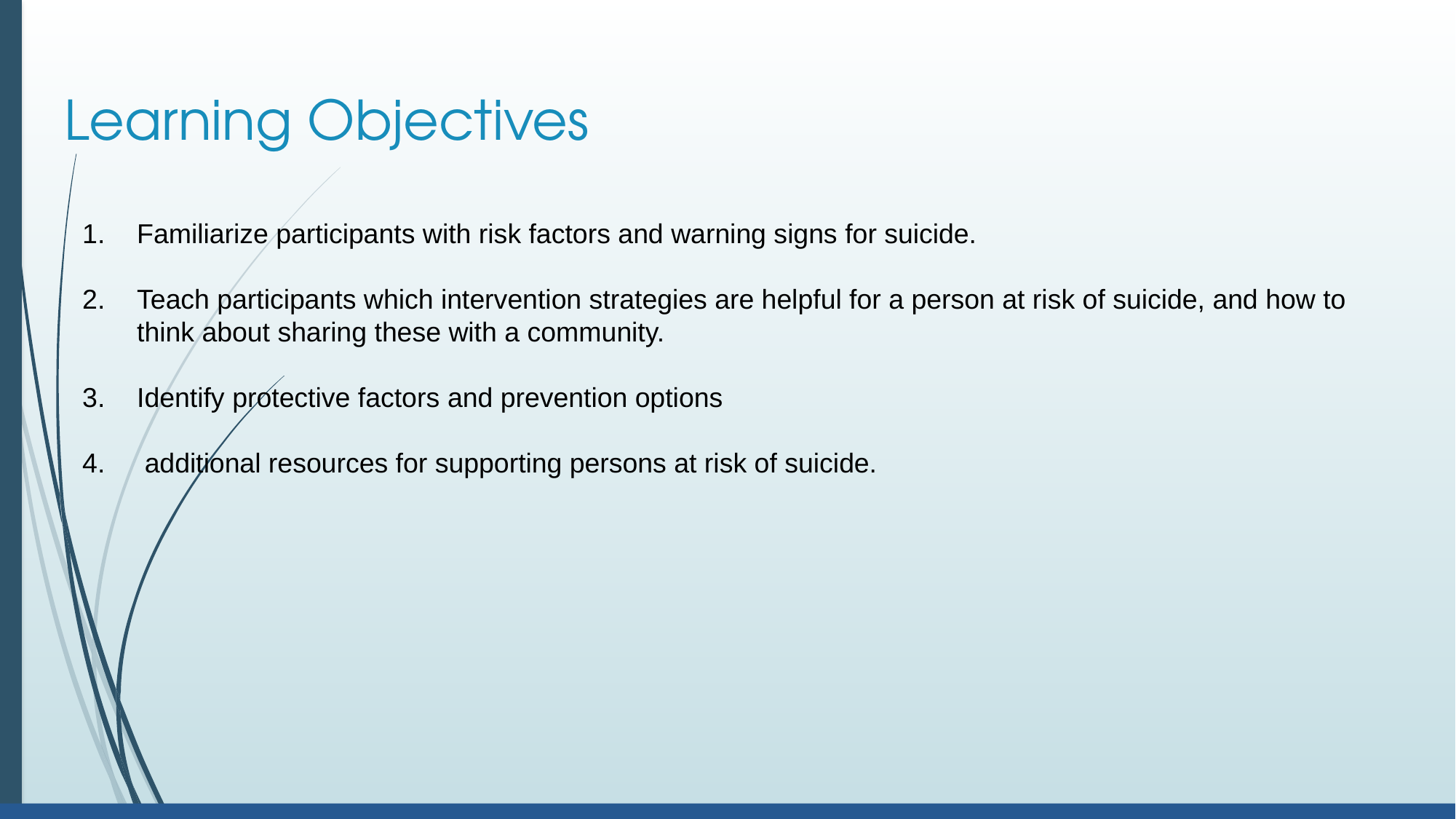

# Learning Objectives
Familiarize participants with risk factors and warning signs for suicide.

Teach participants which intervention strategies are helpful for a person at risk of suicide, and how to think about sharing these with a community.

Identify protective factors and prevention options

 additional resources for supporting persons at risk of suicide.